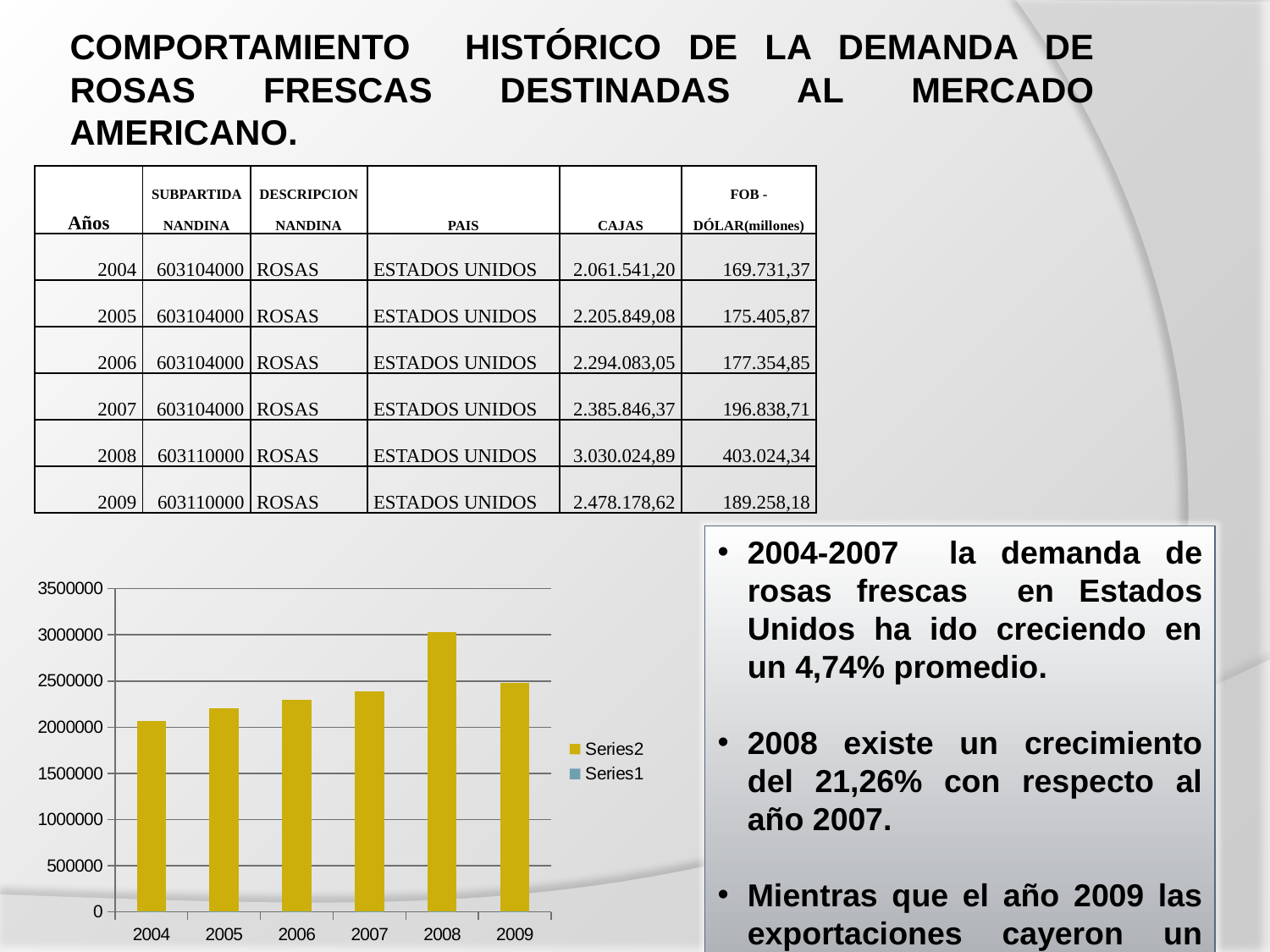

# COMPORTAMIENTO  HISTÓRICO DE LA DEMANDA DE ROSAS FRESCAS DESTINADAS AL MERCADO AMERICANO.
| Años | SUBPARTIDA NANDINA | DESCRIPCION NANDINA | PAIS | CAJAS | FOB - DÓLAR(millones) |
| --- | --- | --- | --- | --- | --- |
| 2004 | 603104000 | ROSAS | ESTADOS UNIDOS | 2.061.541,20 | 169.731,37 |
| 2005 | 603104000 | ROSAS | ESTADOS UNIDOS | 2.205.849,08 | 175.405,87 |
| 2006 | 603104000 | ROSAS | ESTADOS UNIDOS | 2.294.083,05 | 177.354,85 |
| 2007 | 603104000 | ROSAS | ESTADOS UNIDOS | 2.385.846,37 | 196.838,71 |
| 2008 | 603110000 | ROSAS | ESTADOS UNIDOS | 3.030.024,89 | 403.024,34 |
| 2009 | 603110000 | ROSAS | ESTADOS UNIDOS | 2.478.178,62 | 189.258,18 |
2004-2007  la demanda de rosas frescas  en Estados Unidos ha ido creciendo en un 4,74% promedio.

2008 existe un crecimiento del 21,26% con respecto al año 2007.

Mientras que el año 2009 las exportaciones cayeron un 22,27%

### Chart

| Category |  |  |
|---|---|---|
| 2004 | 2004.0 | 2061541.2000000002 |
| 2005 | 2005.0 | 2205849.084 |
| 2006 | 2006.0 | 2294083.0473599997 |
| 2007 | 2007.0 | 2385846.3692543977 |
| 2008 | 2008.0 | 3030024.888953066 |
| 2009 | 2009.0 | 2478178.623744549 |